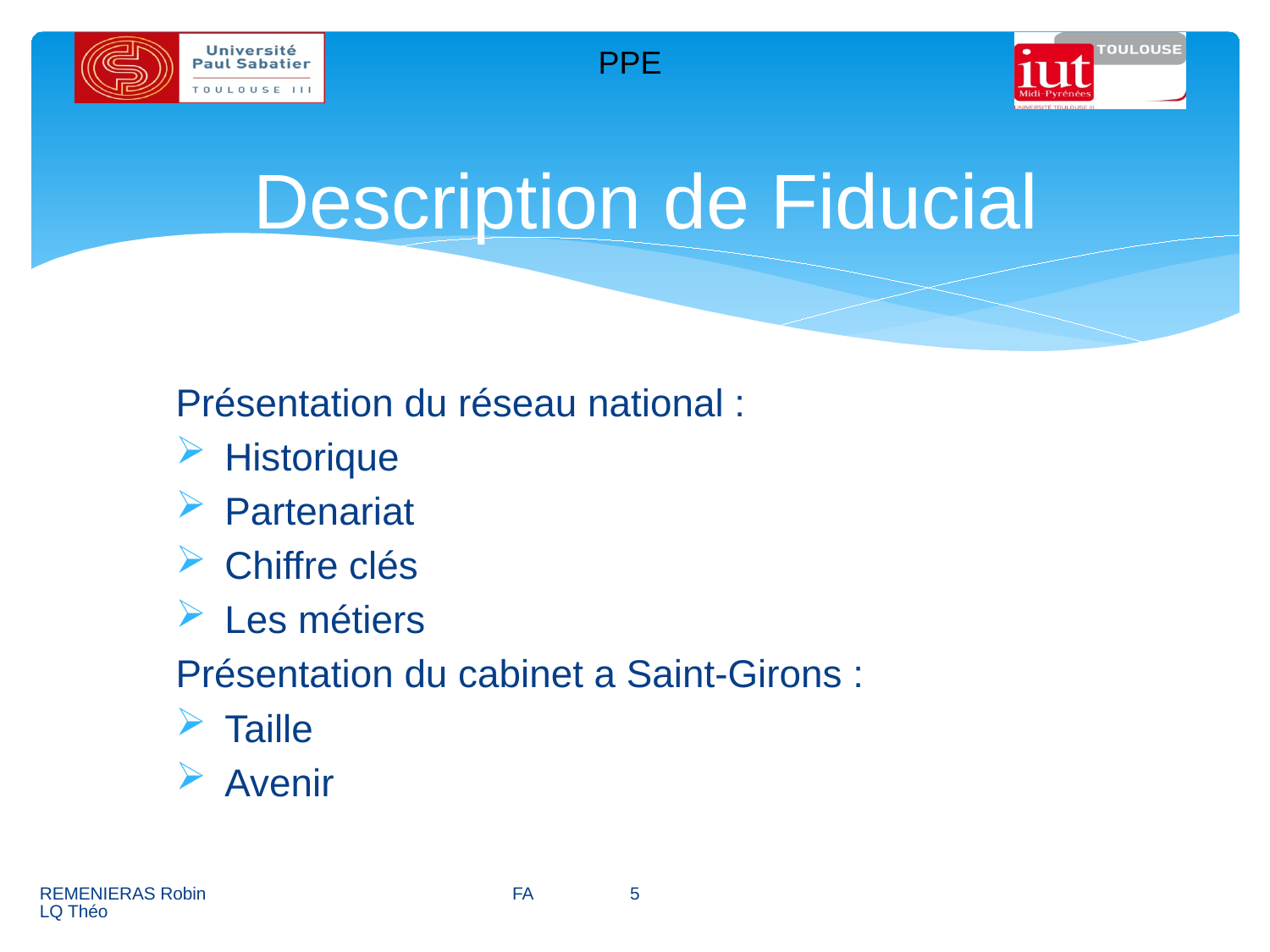

# Description de Fiducial
Présentation du réseau national :
 Historique
 Partenariat
 Chiffre clés
 Les métiers
Présentation du cabinet a Saint-Girons :
 Taille
 Avenir
5
REMENIERAS Robin                                                               FALQ Théo